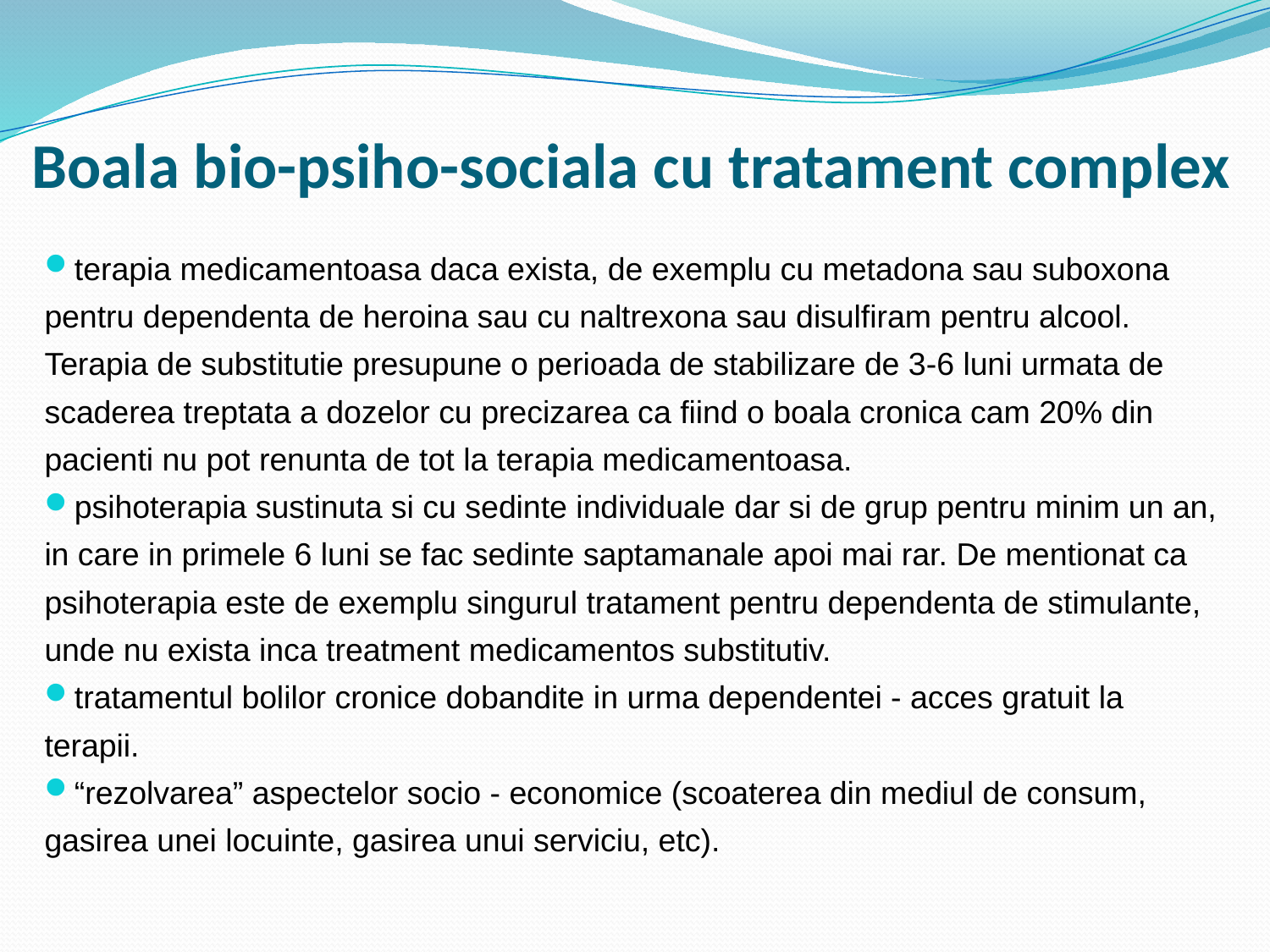

# Boala bio-psiho-sociala cu tratament complex
terapia medicamentoasa daca exista, de exemplu cu metadona sau suboxona pentru dependenta de heroina sau cu naltrexona sau disulfiram pentru alcool. Terapia de substitutie presupune o perioada de stabilizare de 3-6 luni urmata de scaderea treptata a dozelor cu precizarea ca fiind o boala cronica cam 20% din pacienti nu pot renunta de tot la terapia medicamentoasa.
psihoterapia sustinuta si cu sedinte individuale dar si de grup pentru minim un an, in care in primele 6 luni se fac sedinte saptamanale apoi mai rar. De mentionat ca psihoterapia este de exemplu singurul tratament pentru dependenta de stimulante, unde nu exista inca treatment medicamentos substitutiv.
tratamentul bolilor cronice dobandite in urma dependentei - acces gratuit la terapii.
“rezolvarea” aspectelor socio - economice (scoaterea din mediul de consum, gasirea unei locuinte, gasirea unui serviciu, etc).